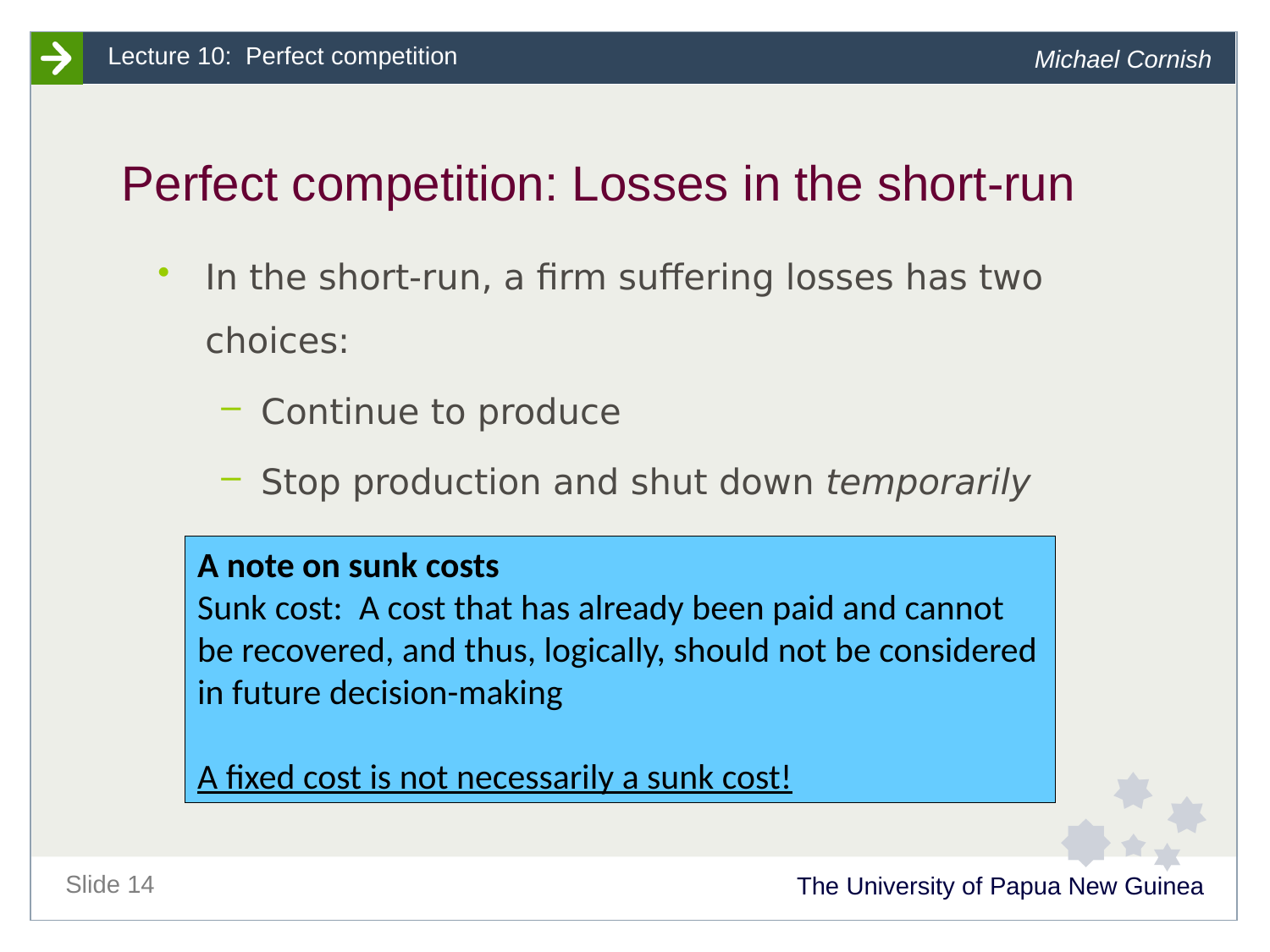

# Perfect competition: Losses in the short-run
In the short-run, a firm suffering losses has two choices:
Continue to produce
Stop production and shut down temporarily

A note on sunk costs
Sunk cost:  A cost that has already been paid and cannot be recovered, and thus, logically, should not be considered in future decision-making

A fixed cost is not necessarily a sunk cost!